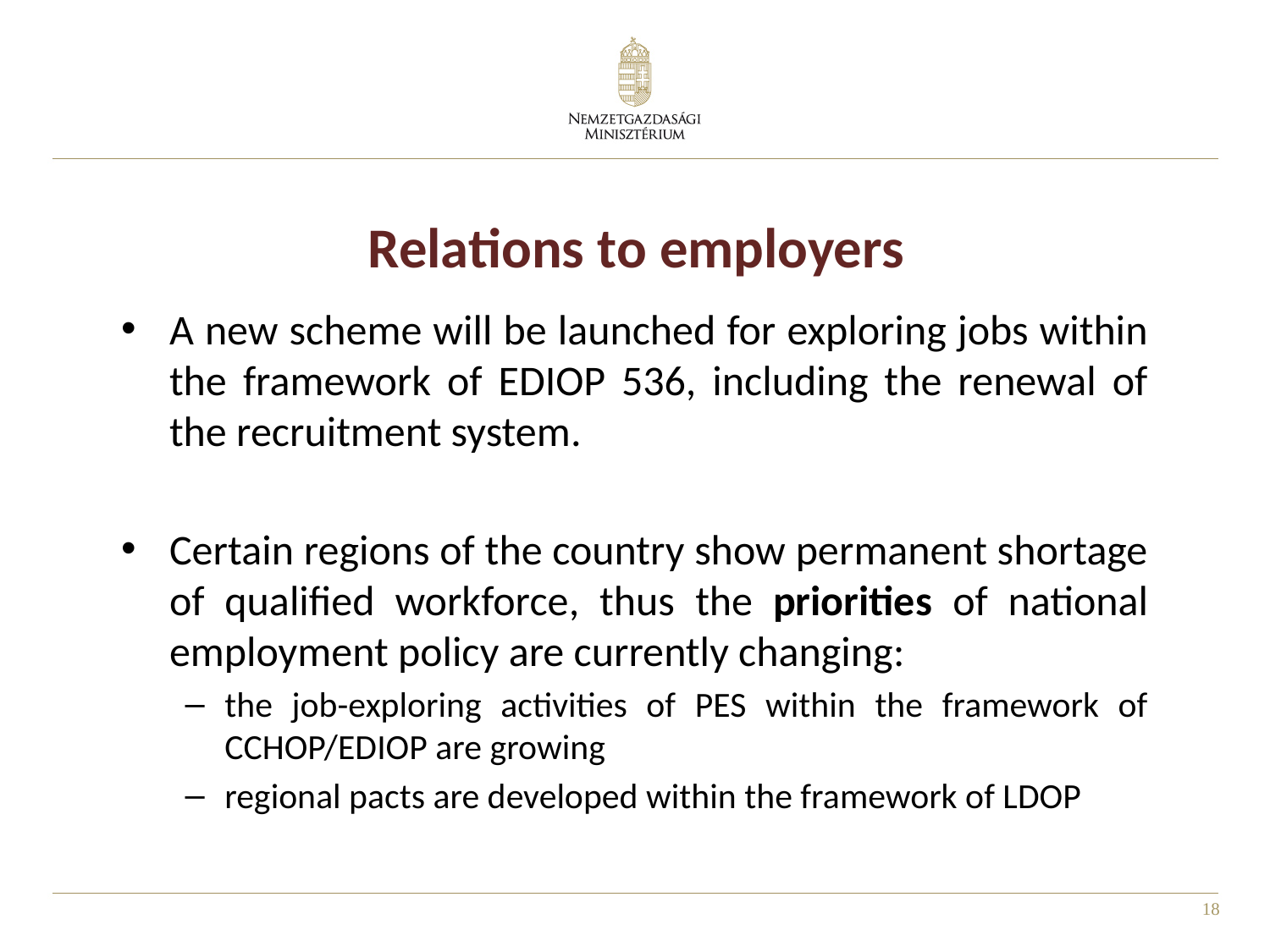

# Relations to employers
A new scheme will be launched for exploring jobs within the framework of EDIOP 536, including the renewal of the recruitment system.

Certain regions of the country show permanent shortage of qualified workforce, thus the priorities of national employment policy are currently changing:
the job-exploring activities of PES within the framework of CCHOP/EDIOP are growing
regional pacts are developed within the framework of LDOP